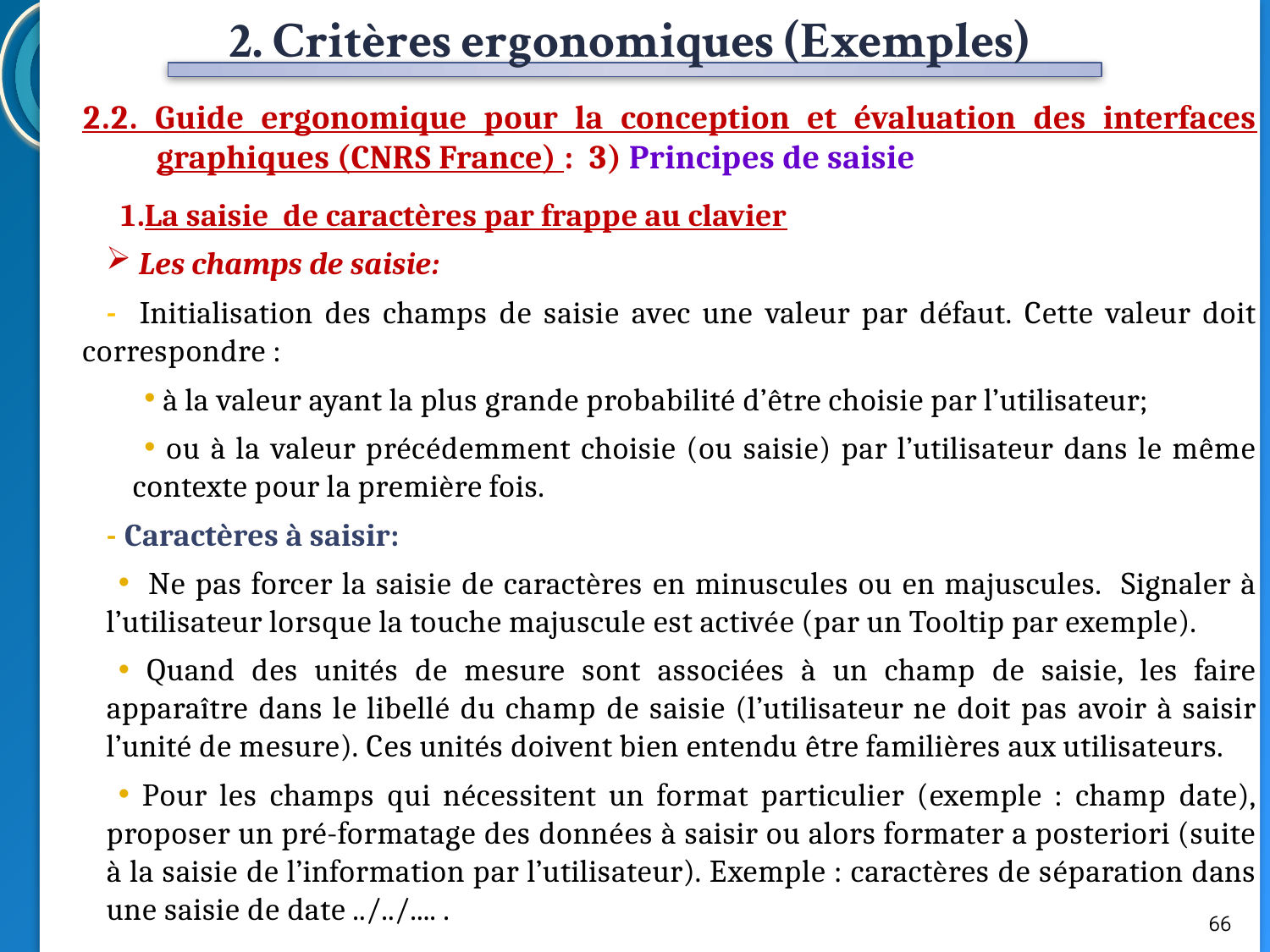

2. Critères ergonomiques (Exemples)

2.2. Guide ergonomique pour la conception et évaluation des interfaces graphiques (CNRS France) :  3) Principes de saisie
La saisie  de caractères par frappe au clavier
 Les champs de saisie:
-  Initialisation des champs de saisie avec une valeur par défaut. Cette valeur doit correspondre :
 à la valeur ayant la plus grande probabilité d’être choisie par l’utilisateur;
 ou à la valeur précédemment choisie (ou saisie) par l’utilisateur dans le même contexte pour la première fois.
- Caractères à saisir:
  Ne pas forcer la saisie de caractères en minuscules ou en majuscules.  Signaler à l’utilisateur lorsque la touche majuscule est activée (par un Tooltip par exemple).
 Quand des unités de mesure sont associées à un champ de saisie, les faire apparaître dans le libellé du champ de saisie (l’utilisateur ne doit pas avoir à saisir l’unité de mesure). Ces unités doivent bien entendu être familières aux utilisateurs.
 Pour les champs qui nécessitent un format particulier (exemple : champ date), proposer un pré-formatage des données à saisir ou alors formater a posteriori (suite à la saisie de l’information par l’utilisateur). Exemple : caractères de séparation dans une saisie de date ../../.... .

66